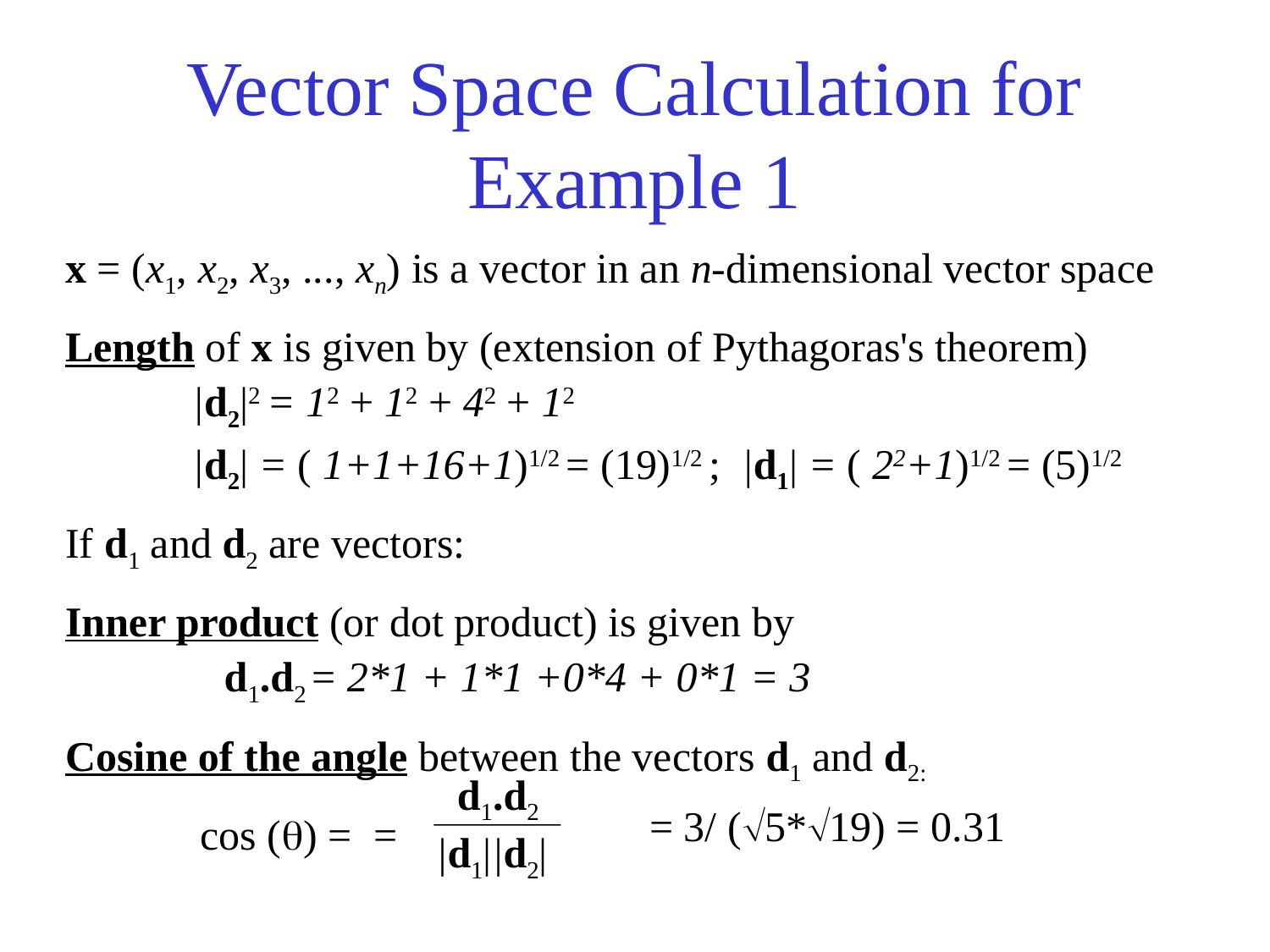

# Vector Space Calculation for Example 1
x = (x1, x2, x3, ..., xn) is a vector in an n-dimensional vector space
Length of x is given by (extension of Pythagoras's theorem)
            |d2|2 = 12 + 12 + 42 + 12
	|d2| = ( 1+1+16+1)1/2 = (19)1/2 ;  |d1| = ( 22+1)1/2 = (5)1/2
If d1 and d2 are vectors:
Inner product (or dot product) is given by
	   d1.d2 = 2*1 + 1*1 +0*4 + 0*1 = 3
Cosine of the angle between the vectors d1 and d2:
                      cos (θ) =  =
  d1.d2  |d1||d2|

= 3/ (√5*√19) = 0.31